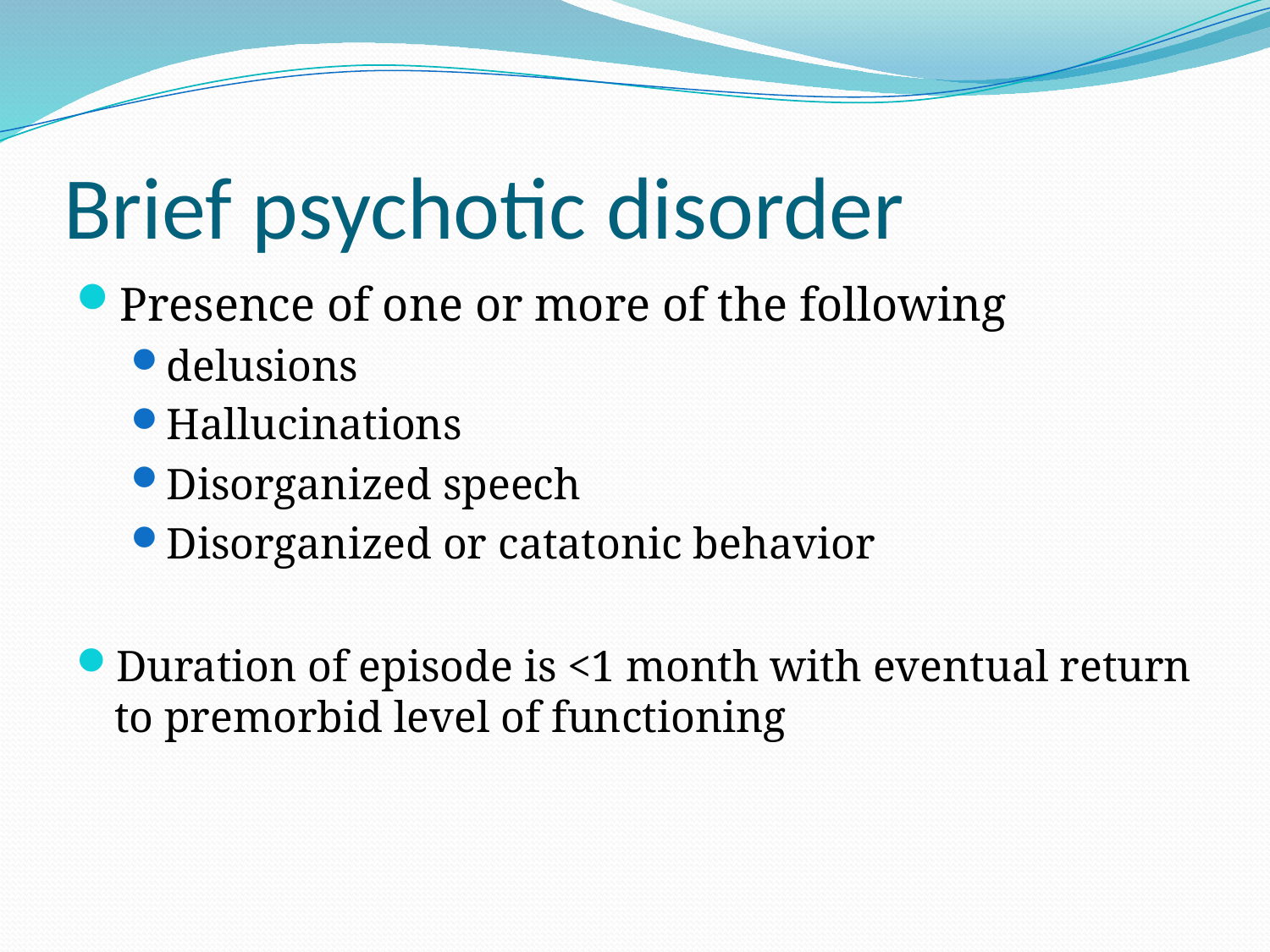

# Brief psychotic disorder
Presence of one or more of the following
delusions
Hallucinations
Disorganized speech
Disorganized or catatonic behavior

Duration of episode is <1 month with eventual return to premorbid level of functioning